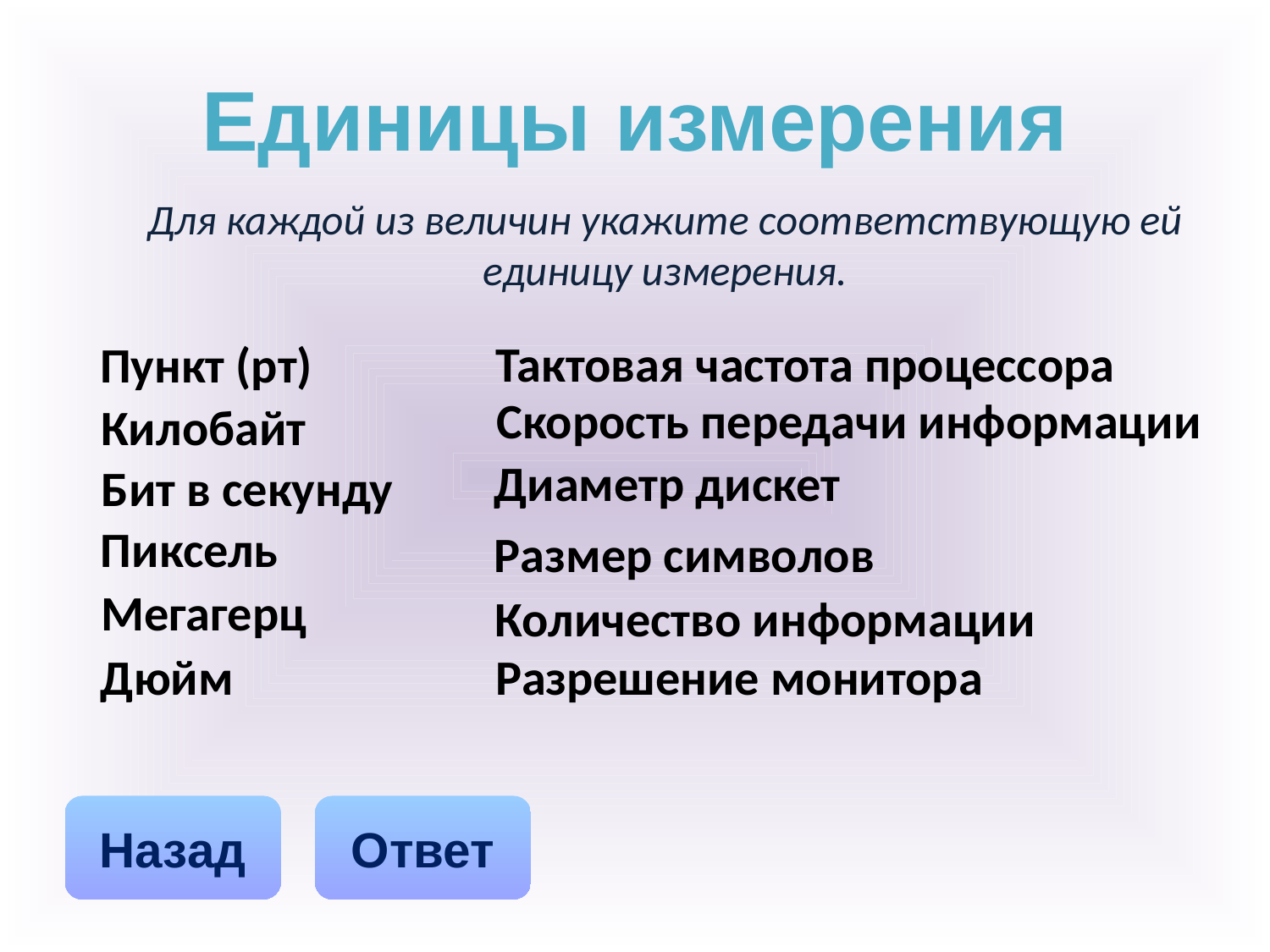

# Единицы измерения
Для каждой из величин укажите соответствующую ей единицу измерения.
Тактовая частота процессора
Пункт (рт)
Скорость передачи информации
Килобайт
Диаметр дискет
Бит в секунду
Пиксель
Размер символов
Мегагерц
Количество информации
Дюйм
Разрешение монитора
Ответ
Назад